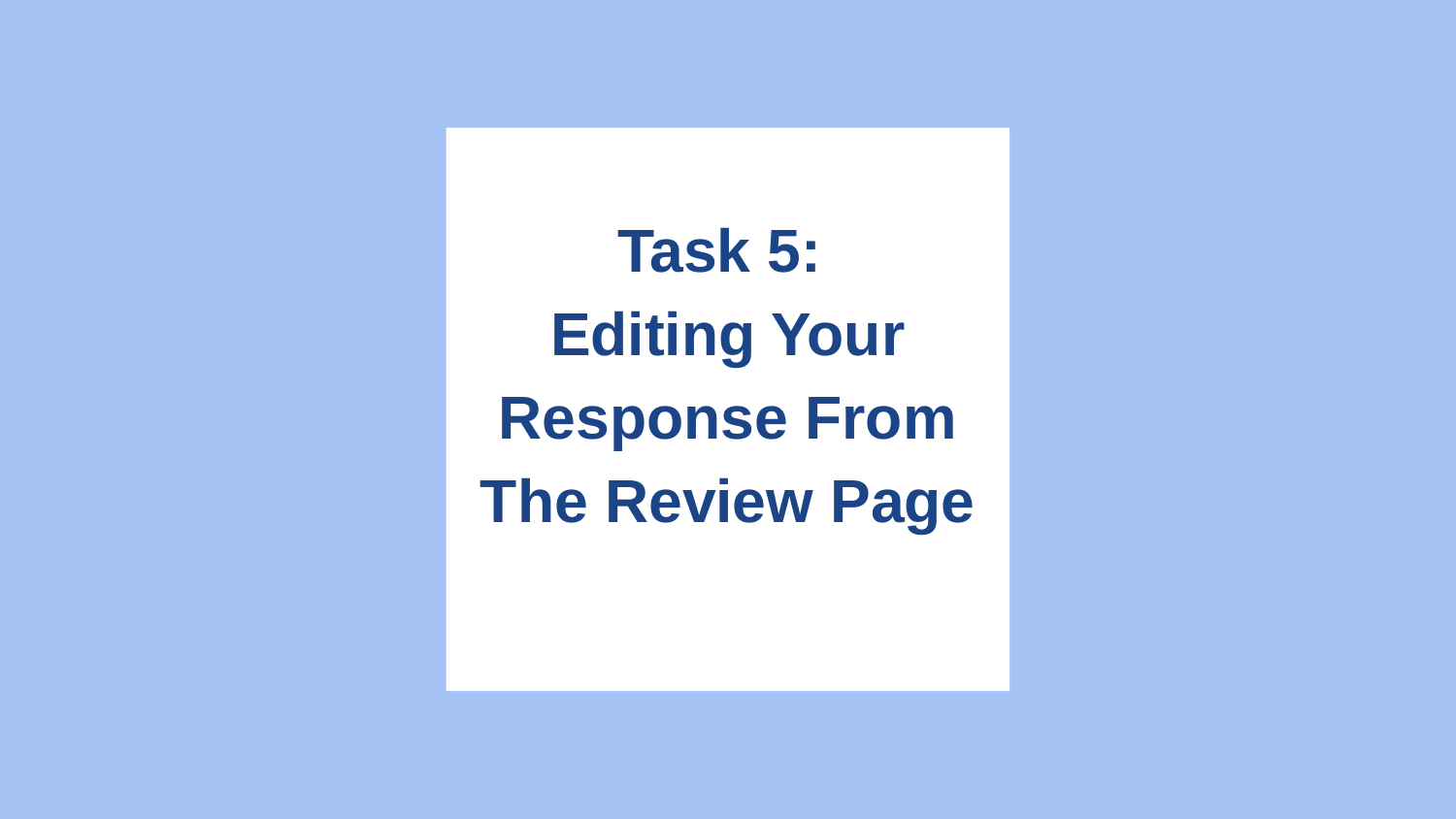

# Task 5:
Editing Your Response From The Review Page